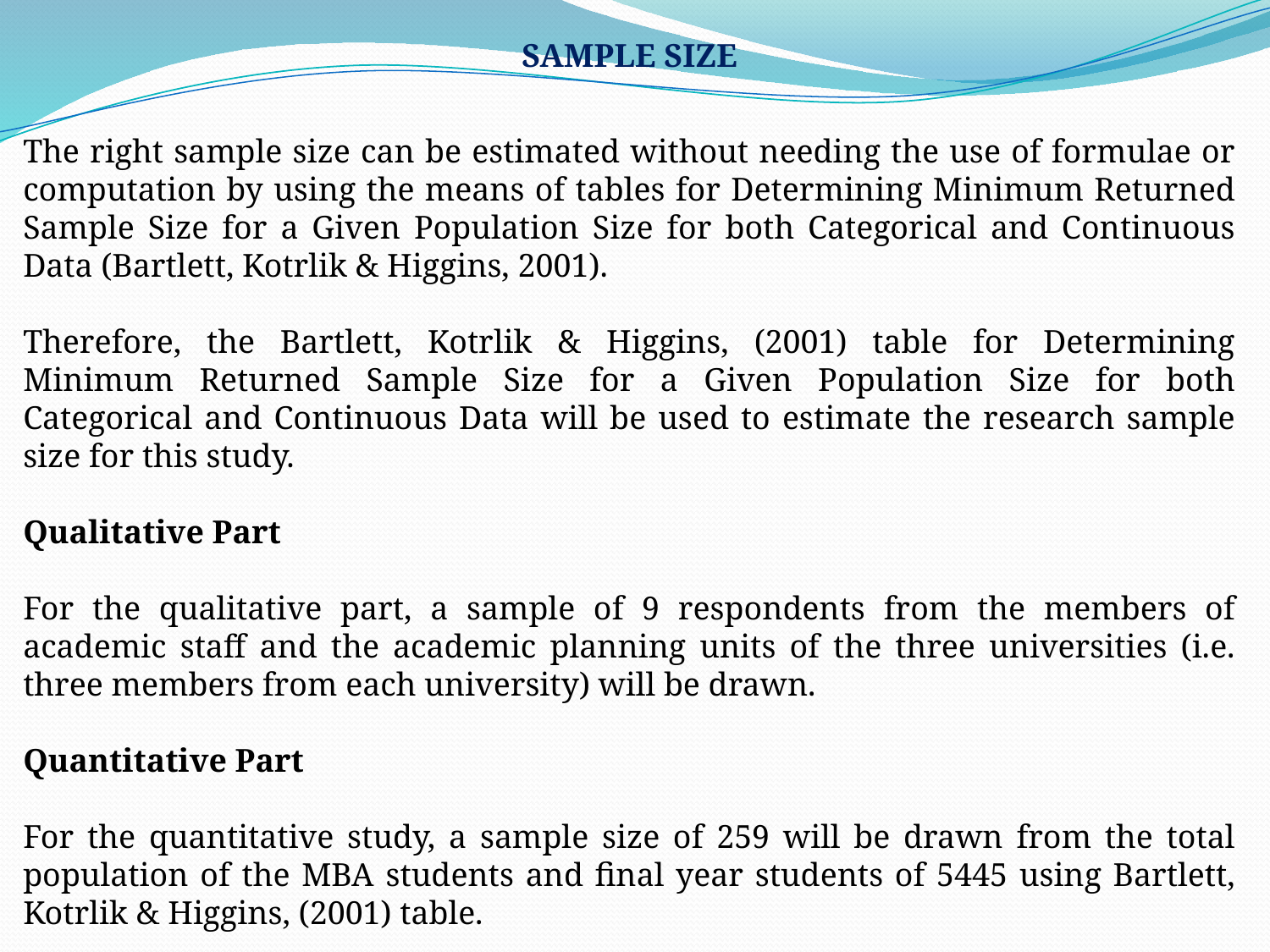

SAMPLE SIZE

The right sample size can be estimated without needing the use of formulae or computation by using the means of tables for Determining Minimum Returned Sample Size for a Given Population Size for both Categorical and Continuous Data (Bartlett, Kotrlik & Higgins, 2001).

Therefore, the Bartlett, Kotrlik & Higgins, (2001) table for Determining Minimum Returned Sample Size for a Given Population Size for both Categorical and Continuous Data will be used to estimate the research sample size for this study.

Qualitative Part

For the qualitative part, a sample of 9 respondents from the members of academic staff and the academic planning units of the three universities (i.e. three members from each university) will be drawn.

Quantitative Part

For the quantitative study, a sample size of 259 will be drawn from the total population of the MBA students and final year students of 5445 using Bartlett, Kotrlik & Higgins, (2001) table.